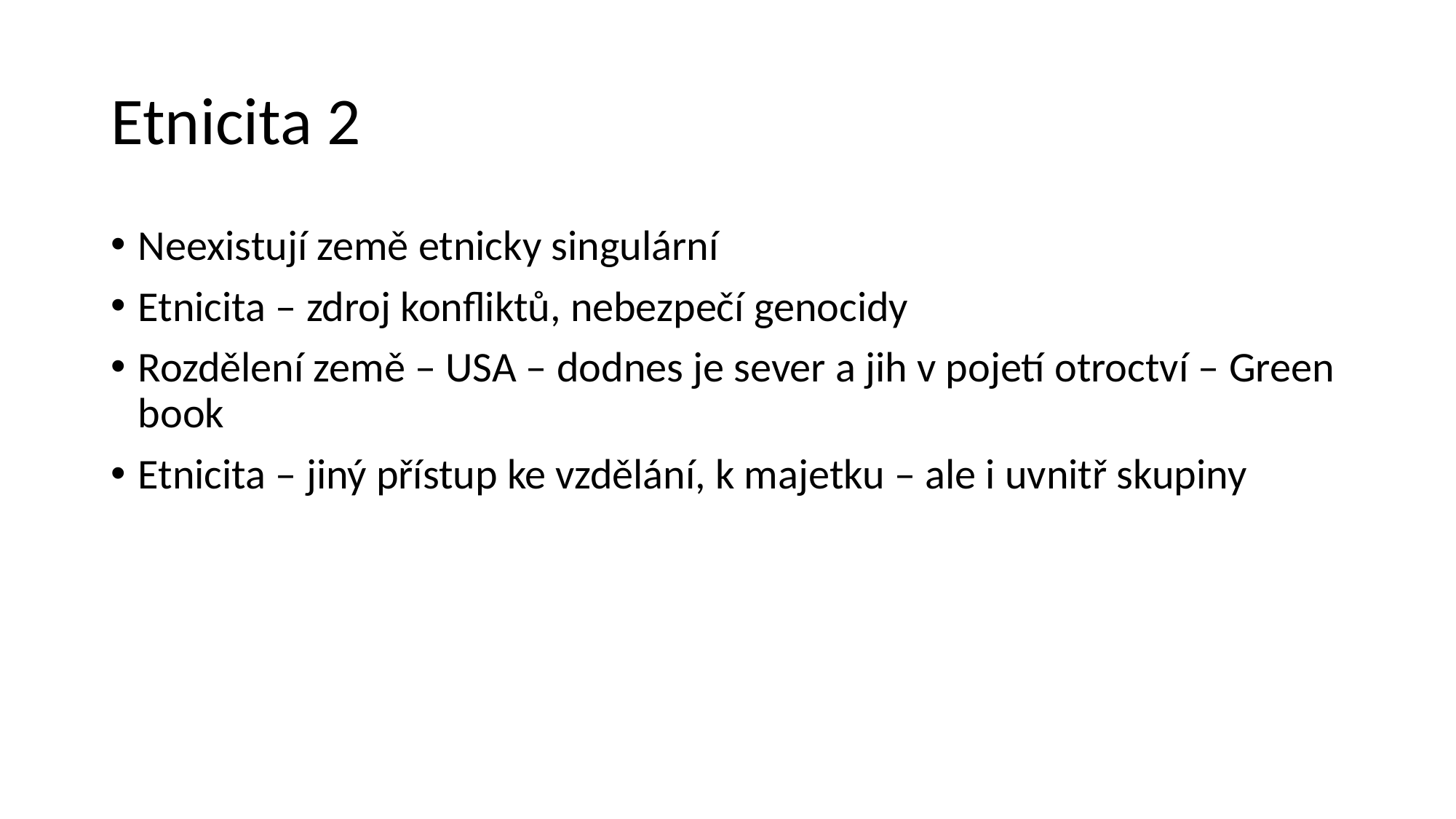

# Etnicita 2
Neexistují země etnicky singulární
Etnicita – zdroj konfliktů, nebezpečí genocidy
Rozdělení země – USA – dodnes je sever a jih v pojetí otroctví – Green book
Etnicita – jiný přístup ke vzdělání, k majetku – ale i uvnitř skupiny